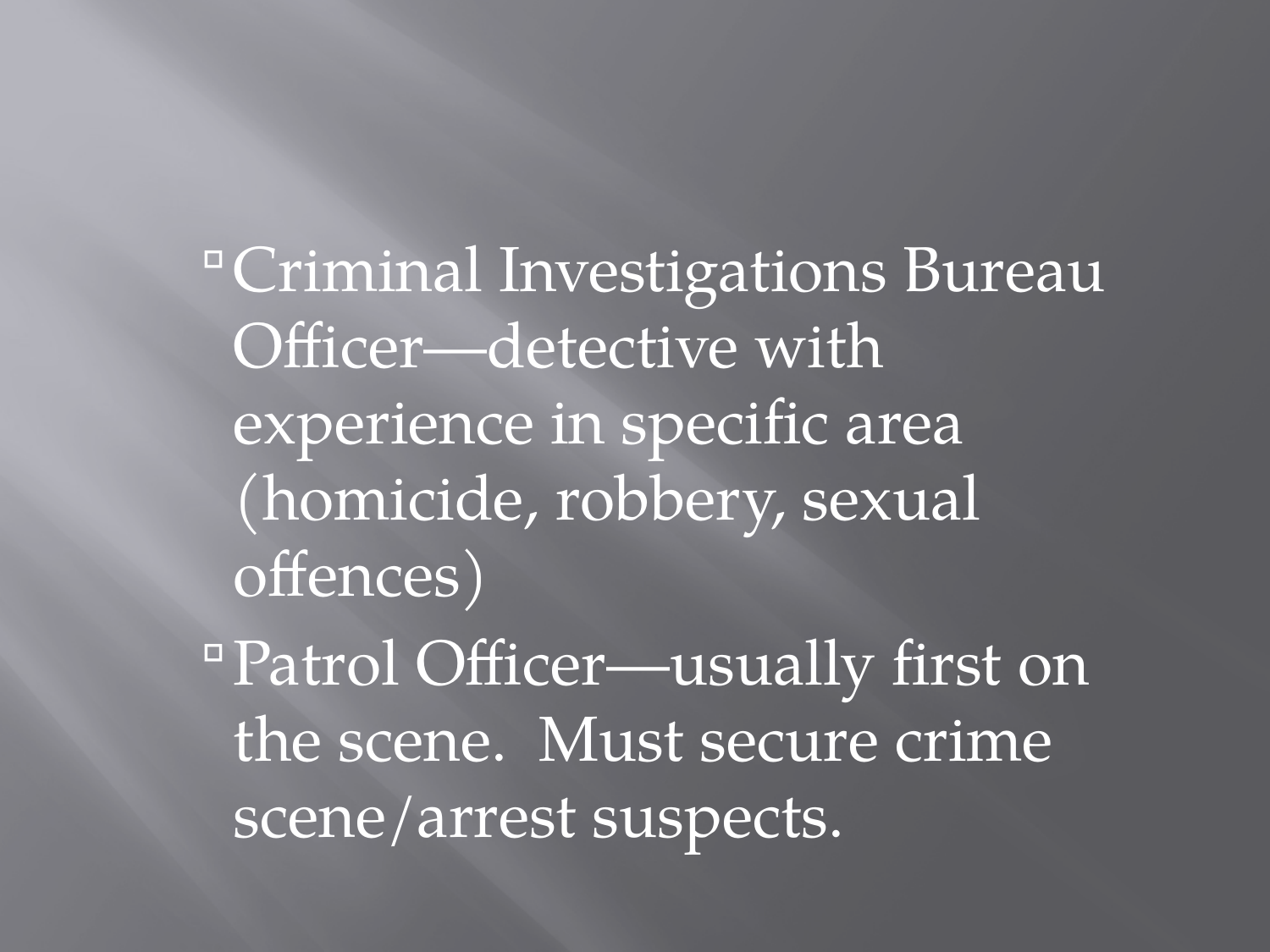

#
Criminal Investigations Bureau Officer—detective with experience in specific area (homicide, robbery, sexual offences)
Patrol Officer—usually first on the scene.  Must secure crime scene/arrest suspects.